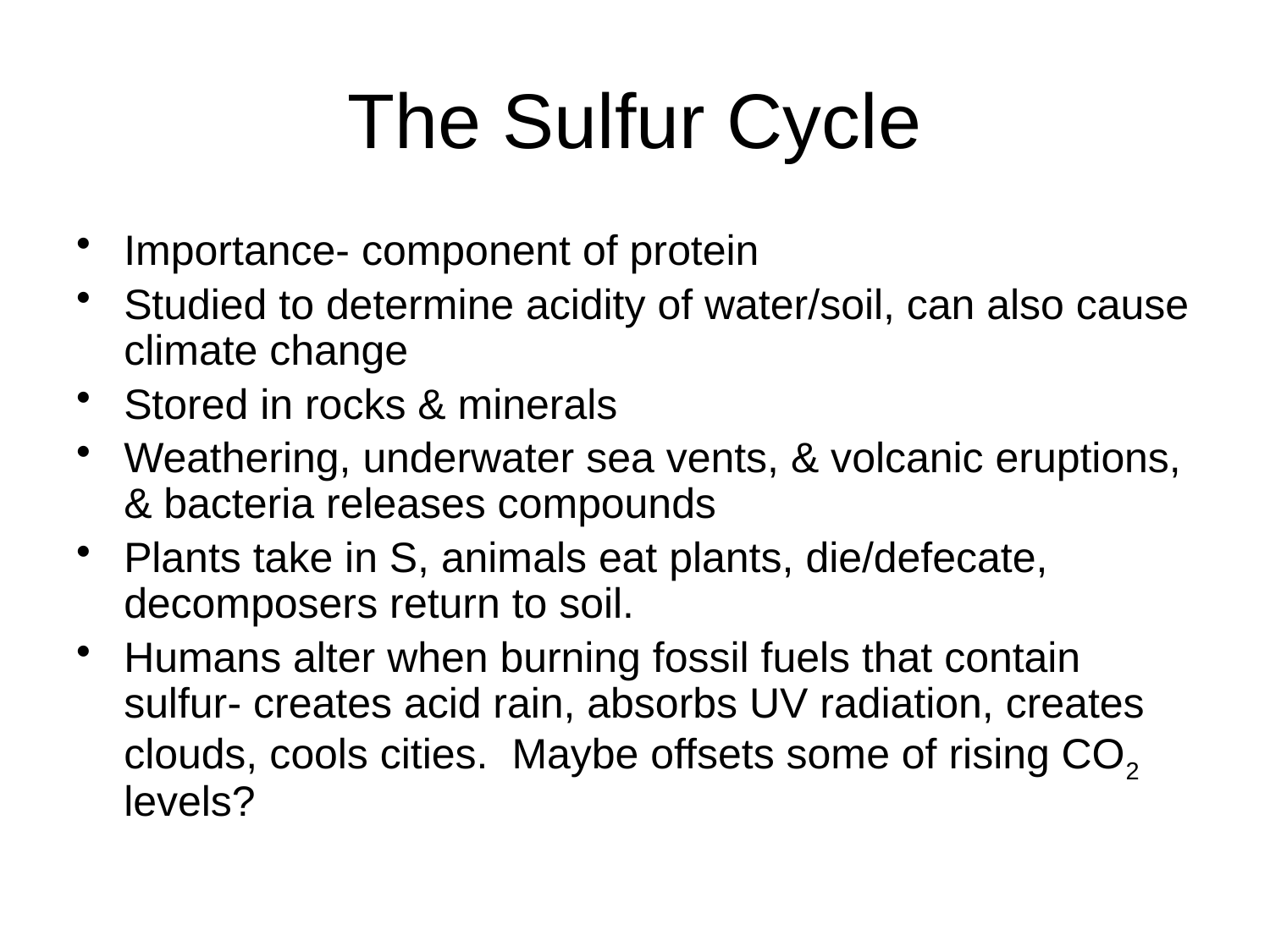

# The Sulfur Cycle
Importance- component of protein
Studied to determine acidity of water/soil, can also cause climate change
Stored in rocks & minerals
Weathering, underwater sea vents, & volcanic eruptions, & bacteria releases compounds
Plants take in S, animals eat plants, die/defecate, decomposers return to soil.
Humans alter when burning fossil fuels that contain sulfur- creates acid rain, absorbs UV radiation, creates clouds, cools cities.  Maybe offsets some of rising CO2 levels?